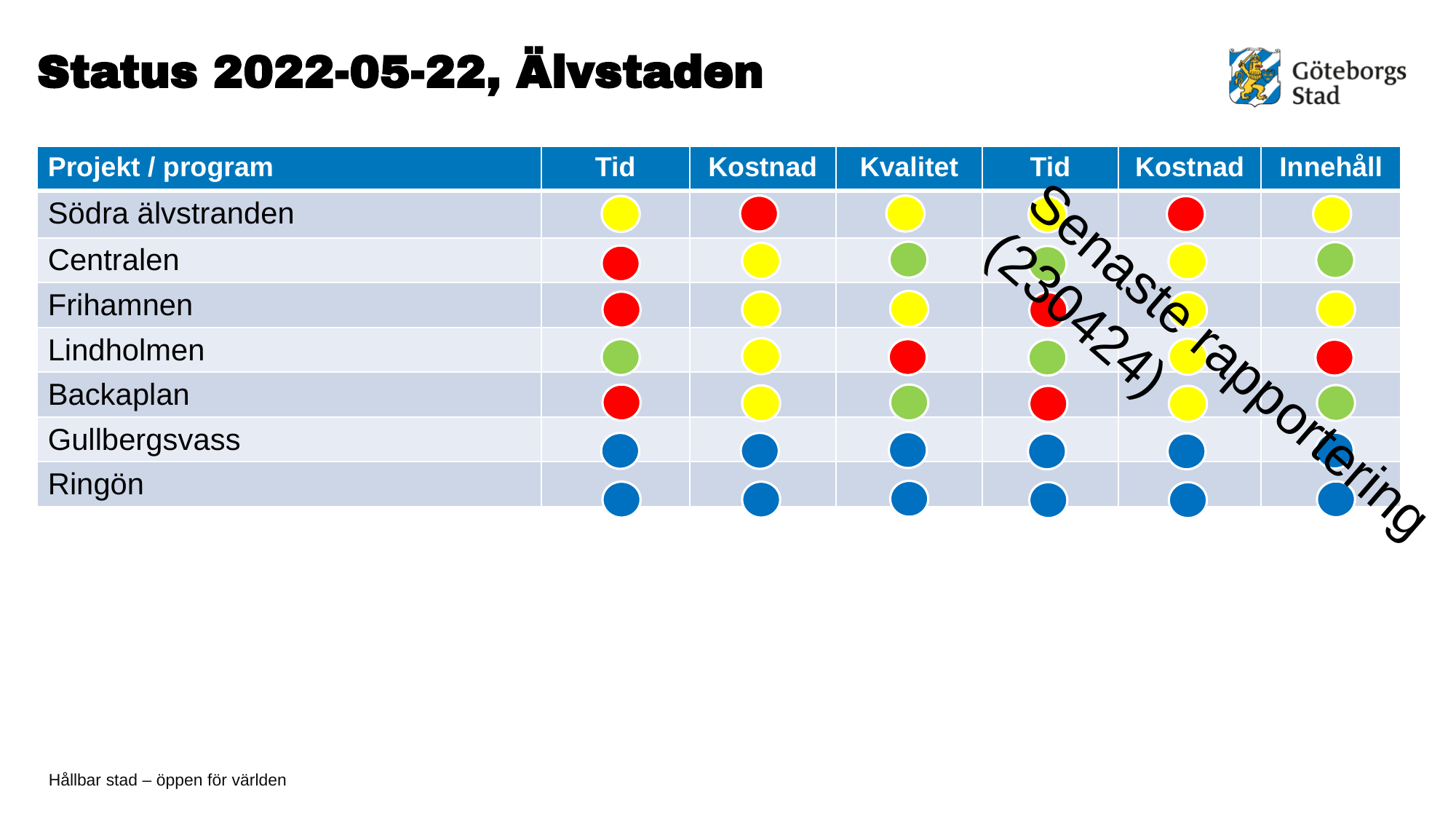

# Status 2022-05-22, Älvstaden
| Projekt / program | Tid | Kostnad | Kvalitet | Tid | Kostnad | Innehåll |
| --- | --- | --- | --- | --- | --- | --- |
| Södra älvstranden |  |  |  |  |  |  |
| Centralen |  |  |  |  |  |  |
| Frihamnen |  |  |  |  |  |  |
| Lindholmen |  |  |  |  |  |  |
| Backaplan |  |  |  |  |  |  |
| Gullbergsvass |  |  |  |  |  |  |
| Ringön |  |  |  |  |  |  |

Senaste rapportering (230424)